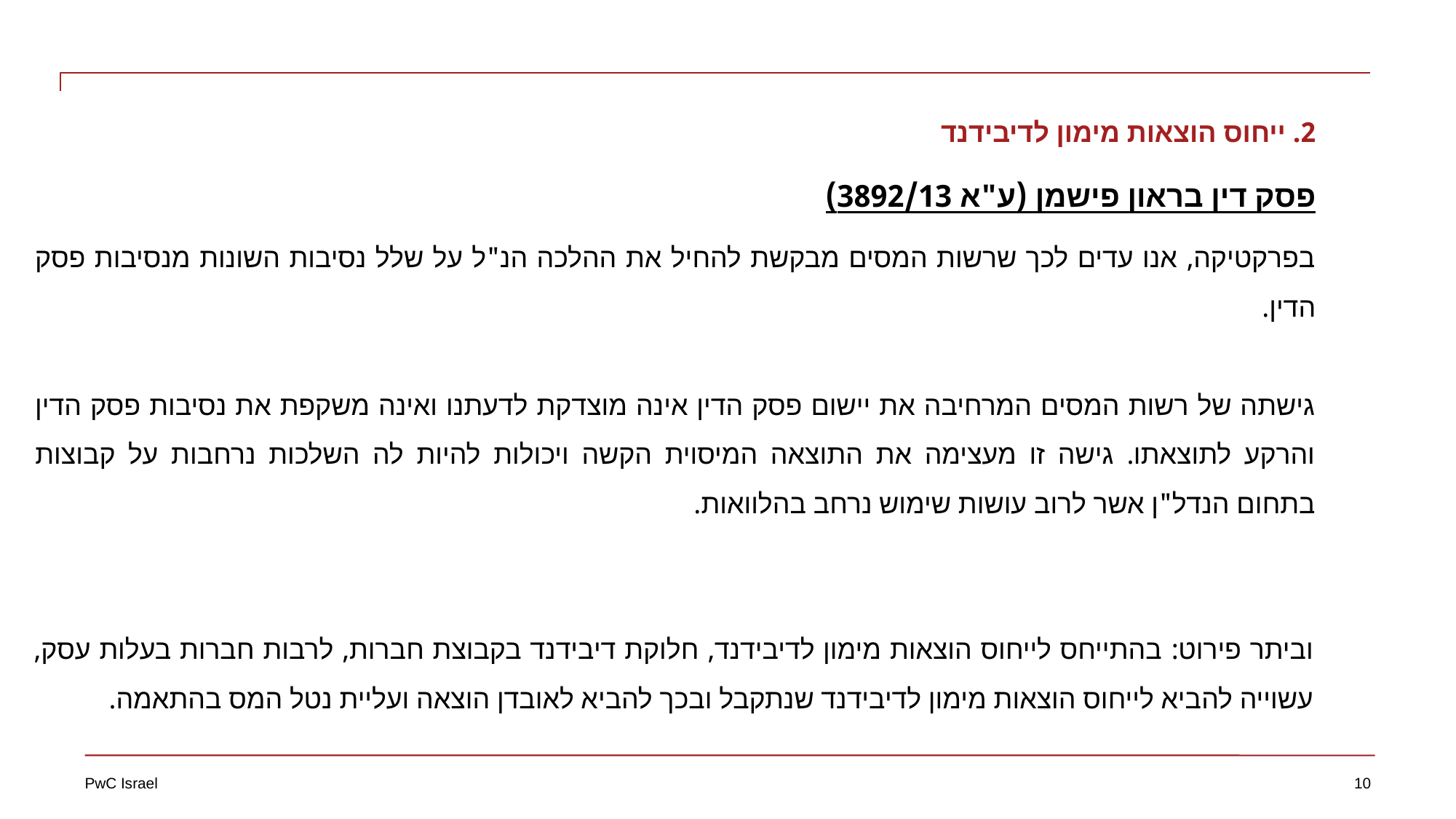

2. ייחוס הוצאות מימון לדיבידנד
פסק דין בראון פישמן (ע"א 3892/13)

בפרקטיקה, אנו עדים לכך שרשות המסים מבקשת להחיל את ההלכה הנ"ל על שלל נסיבות השונות מנסיבות פסק הדין.

גישתה של רשות המסים המרחיבה את יישום פסק הדין אינה מוצדקת לדעתנו ואינה משקפת את נסיבות פסק הדין והרקע לתוצאתו. גישה זו מעצימה את התוצאה המיסוית הקשה ויכולות להיות לה השלכות נרחבות על קבוצות בתחום הנדל"ן אשר לרוב עושות שימוש נרחב בהלוואות.

וביתר פירוט: בהתייחס לייחוס הוצאות מימון לדיבידנד, חלוקת דיבידנד בקבוצת חברות, לרבות חברות בעלות עסק, עשוייה להביא לייחוס הוצאות מימון לדיבידנד שנתקבל ובכך להביא לאובדן הוצאה ועליית נטל המס בהתאמה.

10